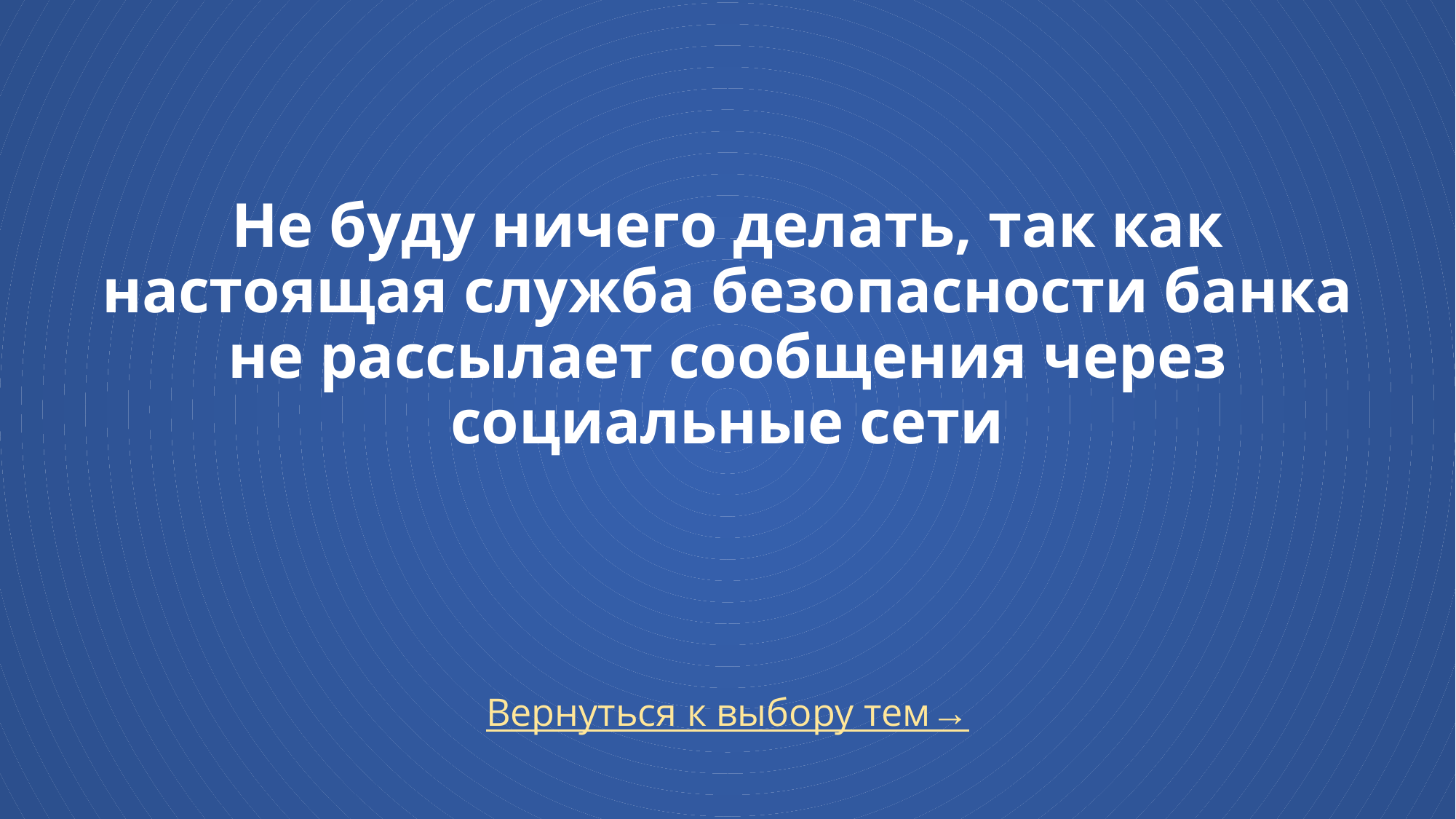

# Не буду ничего делать, так как настоящая служба безопасности банка не рассылает сообщения через социальные сети
Вернуться к выбору тем→